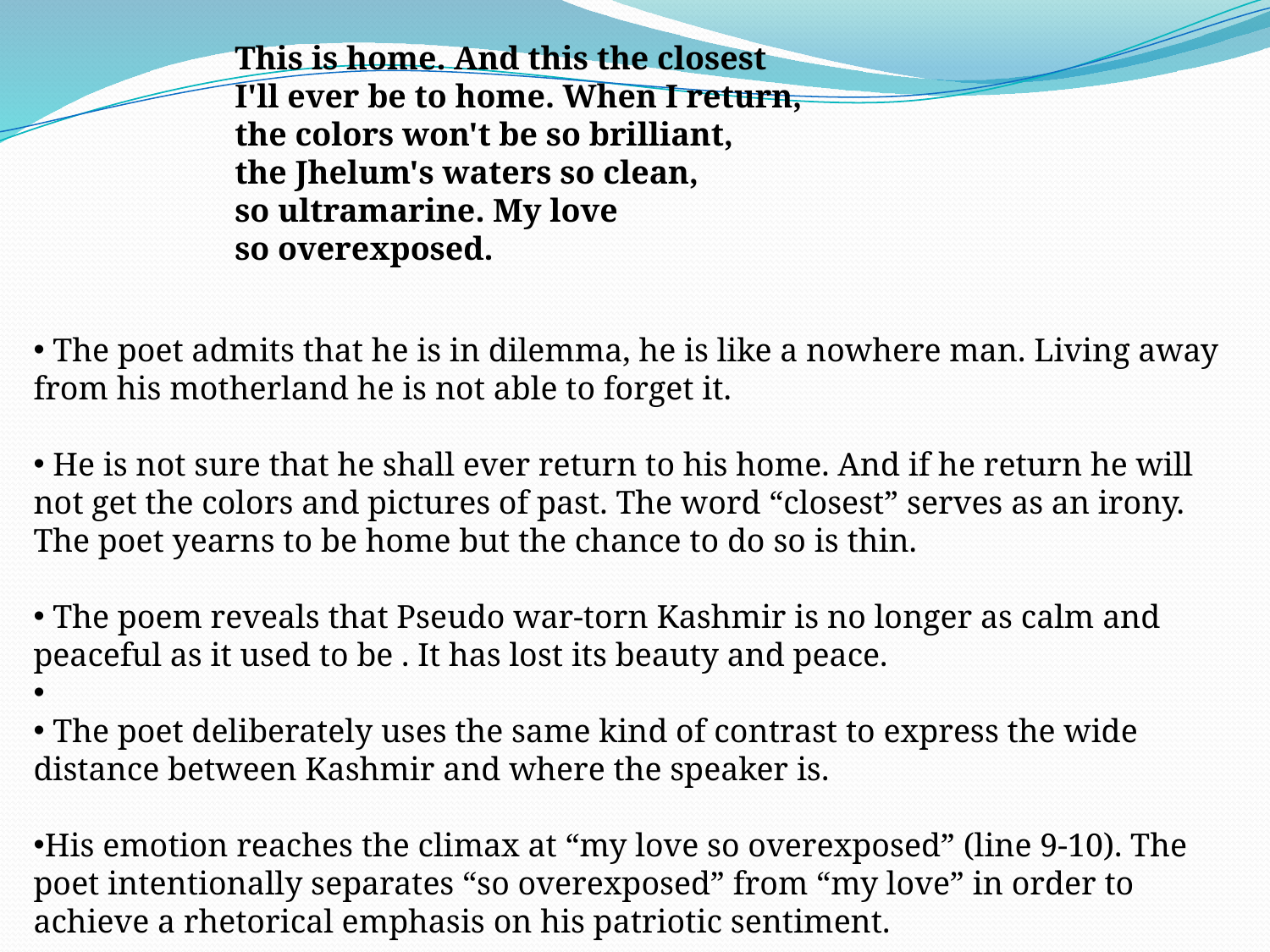

This is home. And this the closest
I'll ever be to home. When I return,
the colors won't be so brilliant,
the Jhelum's waters so clean,
so ultramarine. My love
so overexposed.

 The poet admits that he is in dilemma, he is like a nowhere man. Living away from his motherland he is not able to forget it.

 He is not sure that he shall ever return to his home. And if he return he will not get the colors and pictures of past. The word “closest” serves as an irony. The poet yearns to be home but the chance to do so is thin.

 The poem reveals that Pseudo war-torn Kashmir is no longer as calm and peaceful as it used to be . It has lost its beauty and peace.

 The poet deliberately uses the same kind of contrast to express the wide distance between Kashmir and where the speaker is.

His emotion reaches the climax at “my love so overexposed” (line 9-10). The poet intentionally separates “so overexposed” from “my love” in order to achieve a rhetorical emphasis on his patriotic sentiment.